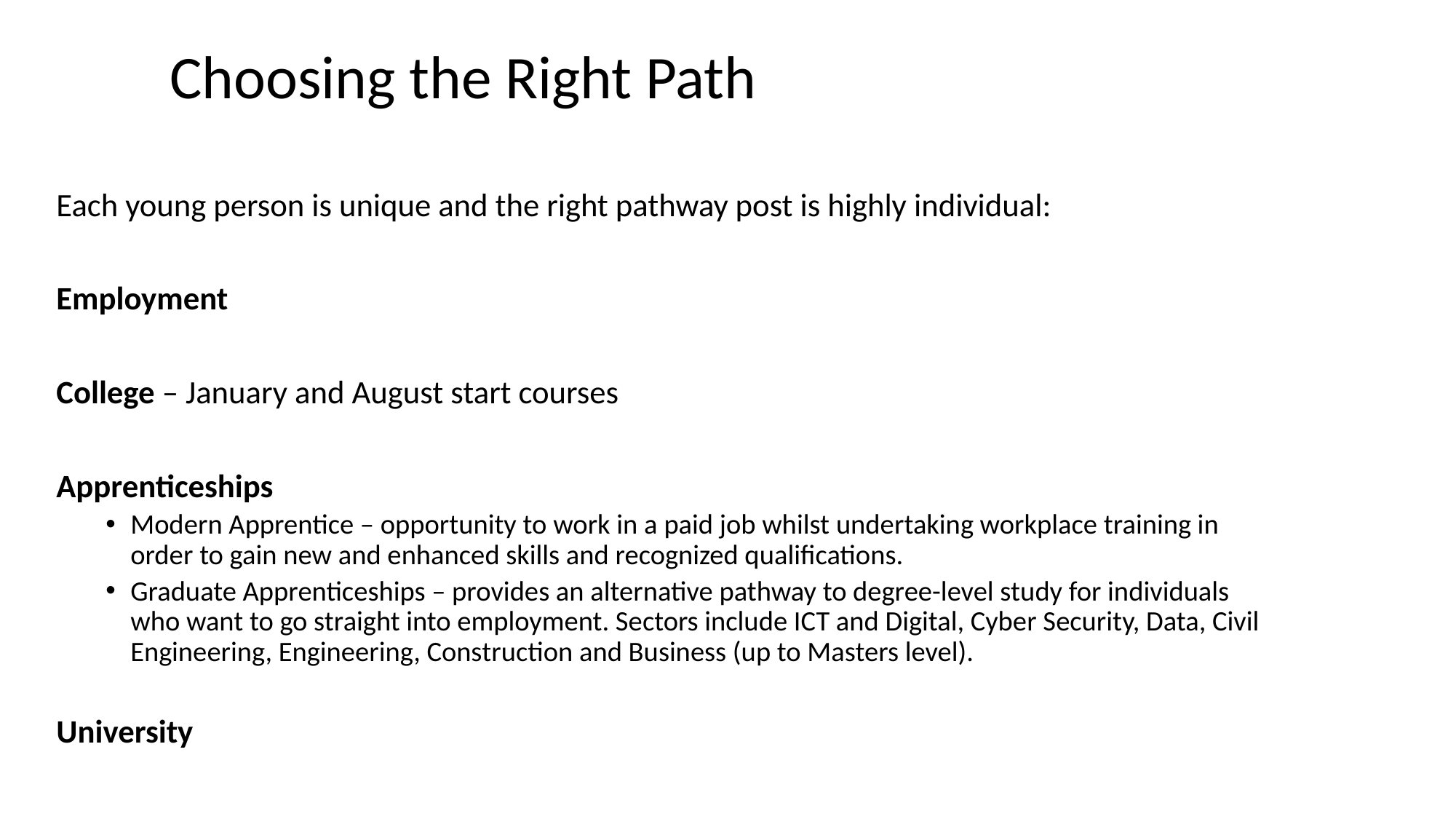

# Choosing the Right Path
Each young person is unique and the right pathway post is highly individual:

Employment

College – January and August start courses

Apprenticeships
Modern Apprentice – opportunity to work in a paid job whilst undertaking workplace training in order to gain new and enhanced skills and recognized qualifications.
Graduate Apprenticeships – provides an alternative pathway to degree-level study for individuals who want to go straight into employment. Sectors include ICT and Digital, Cyber Security, Data, Civil Engineering, Engineering, Construction and Business (up to Masters level).

University